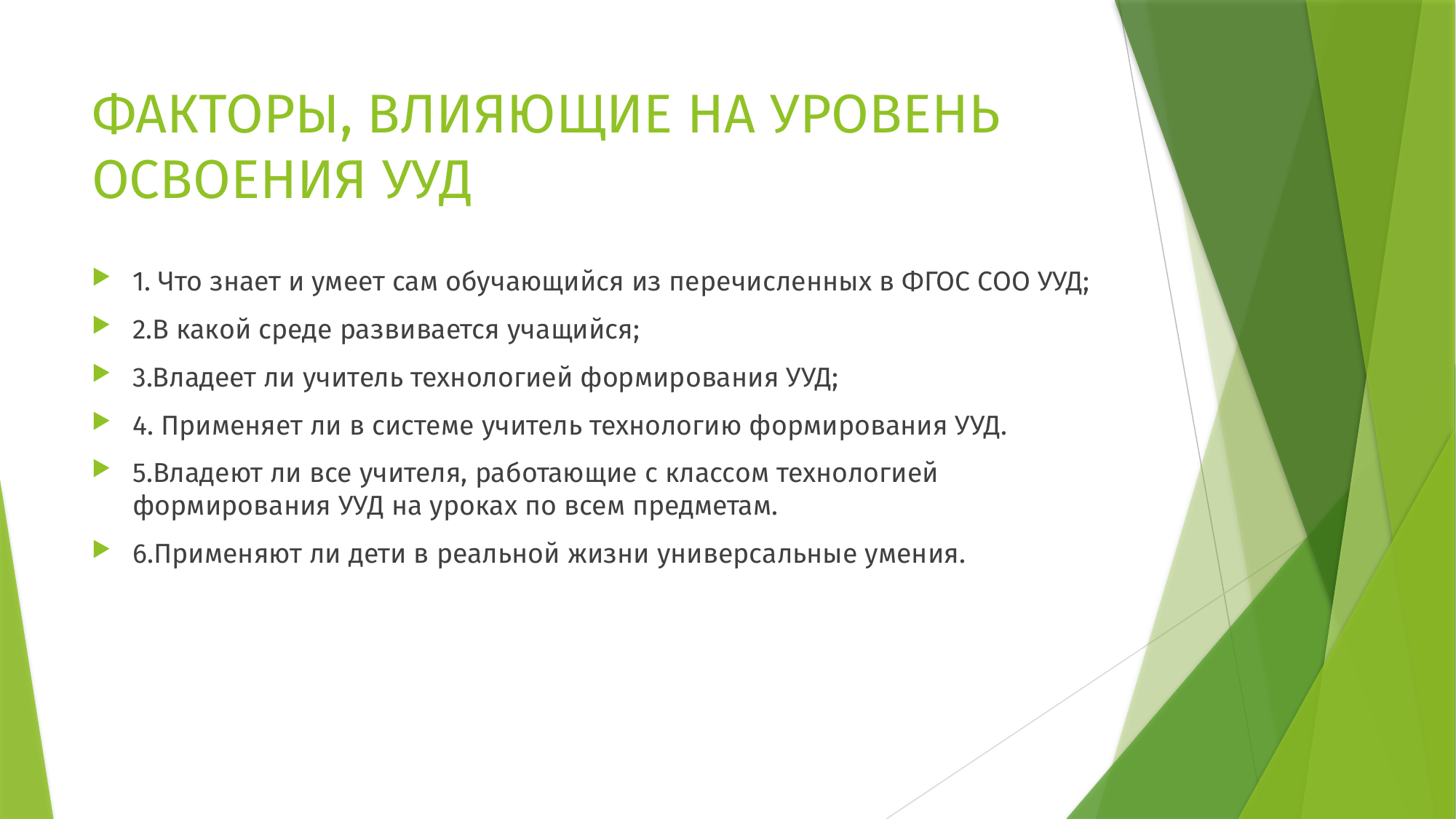

# ФАКТОРЫ, ВЛИЯЮЩИЕ НА УРОВЕНЬ ОСВОЕНИЯ УУД
1. Что знает и умеет сам обучающийся из перечисленных в ФГОС СОО УУД;
2.В какой среде развивается учащийся;
3.Владеет ли учитель технологией формирования УУД;
4. Применяет ли в системе учитель технологию формирования УУД.
5.Владеют ли все учителя, работающие с классом технологией формирования УУД на уроках по всем предметам.
6.Применяют ли дети в реальной жизни универсальные умения.